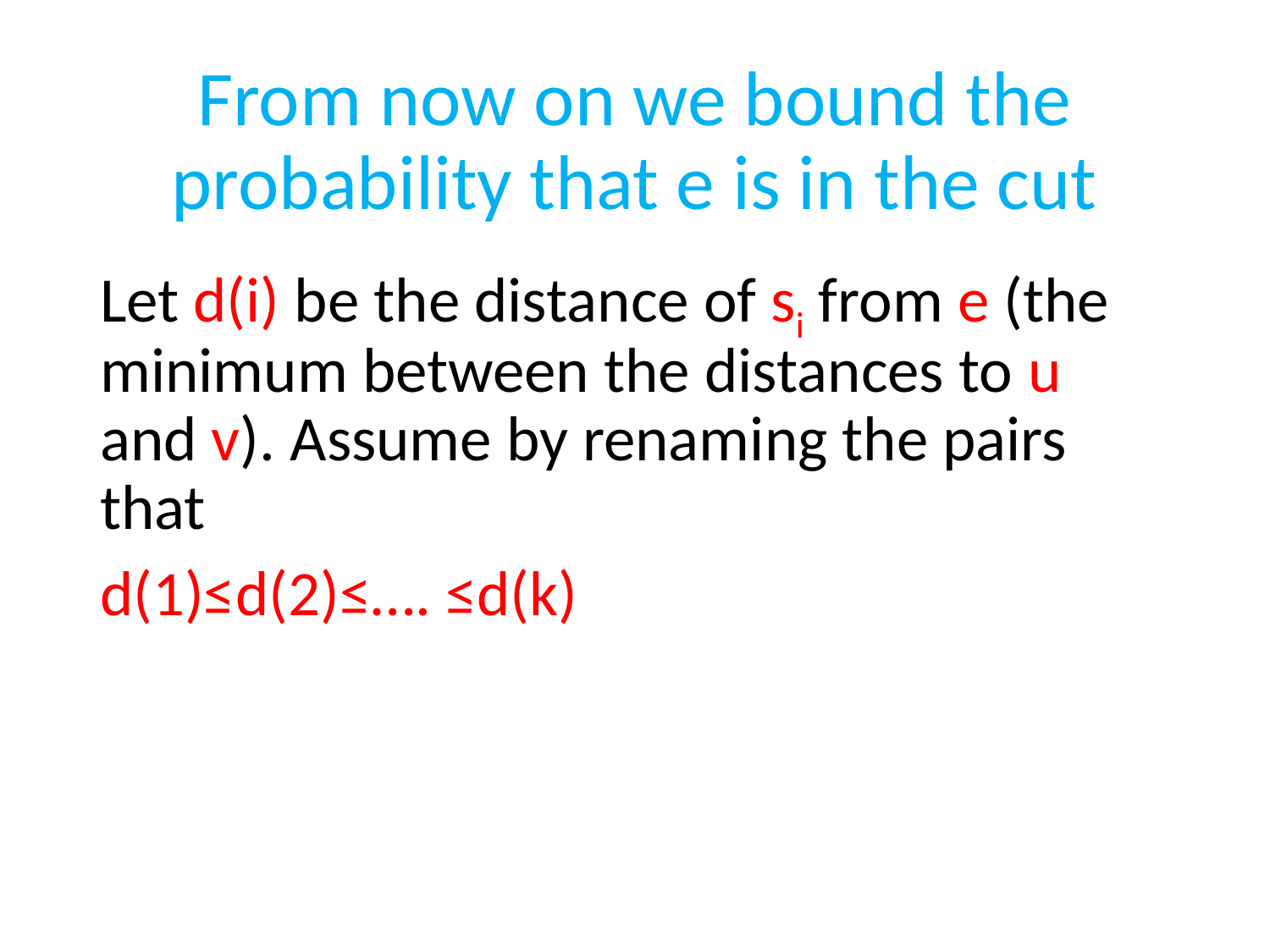

# From now on we bound the probability that e is in the cut
Let d(i) be the distance of si from e (the minimum between the distances to u and v). Assume by renaming the pairs that
d(1)≤d(2)≤…. ≤d(k)